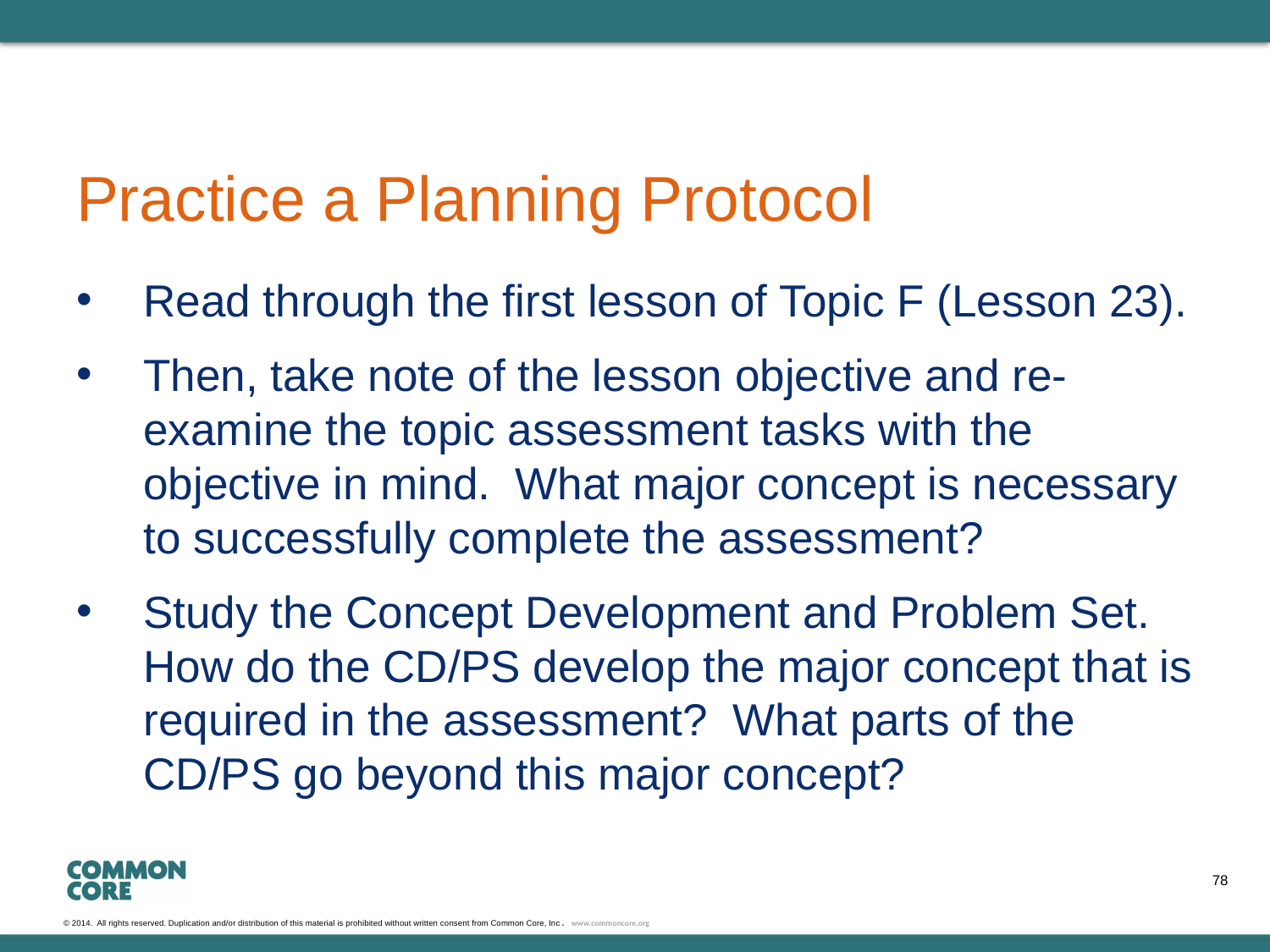

# Practice a Planning Protocol
Read through the first lesson of Topic F (Lesson 23).
Then, take note of the lesson objective and re-examine the topic assessment tasks with the objective in mind.  What major concept is necessary to successfully complete the assessment?
Study the Concept Development and Problem Set.  How do the CD/PS develop the major concept that is required in the assessment?  What parts of the CD/PS go beyond this major concept?
78